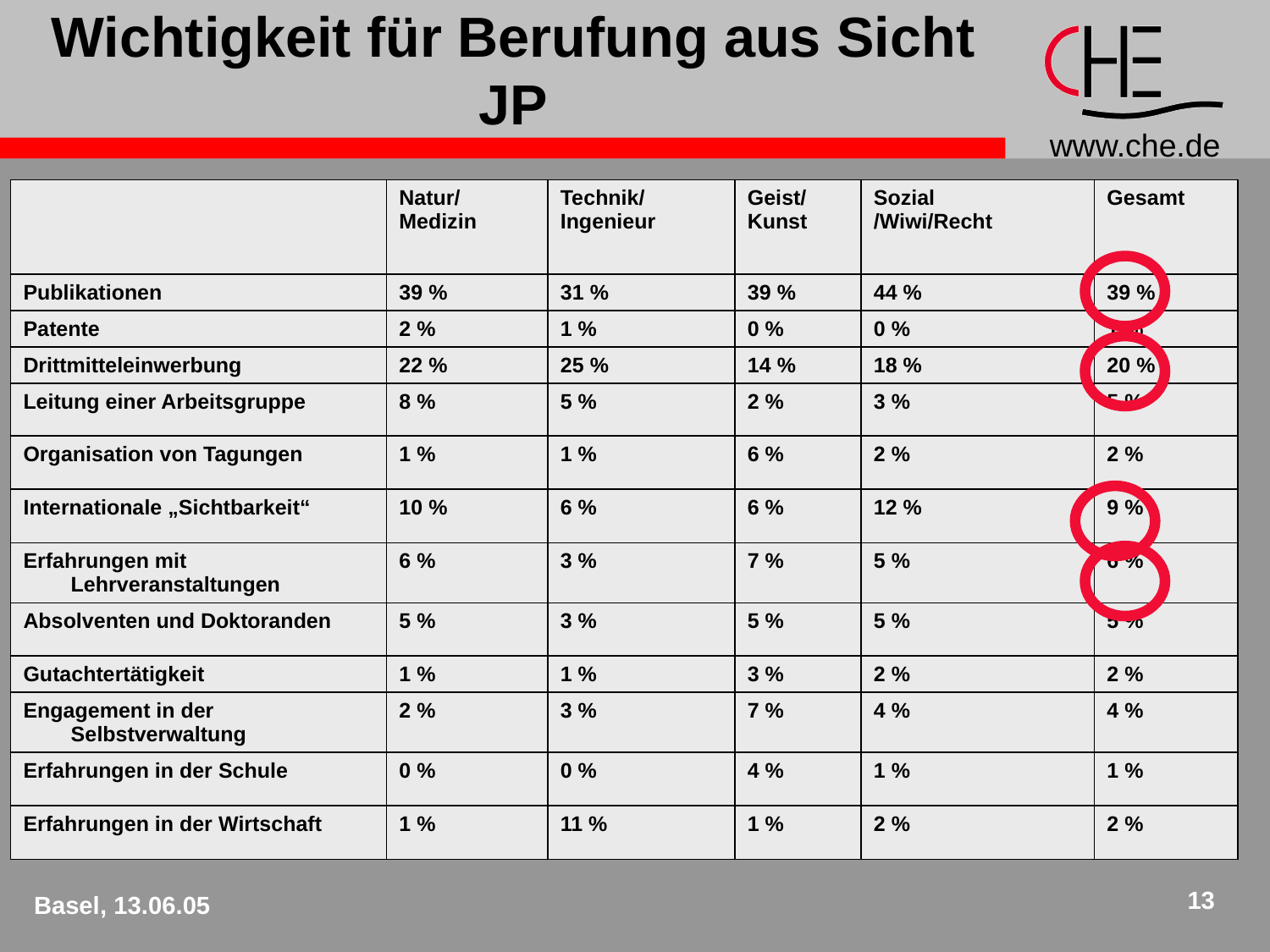

# Wichtigkeit für Berufung aus Sicht JP
|  | Natur/ Medizin | Technik/ Ingenieur | Geist/ Kunst | Sozial /Wiwi/Recht | Gesamt |
| --- | --- | --- | --- | --- | --- |
| Publikationen | 39 % | 31 % | 39 % | 44 % | 39 % |
| Patente | 2 % | 1 % | 0 % | 0 % | 1 % |
| Drittmitteleinwerbung | 22 % | 25 % | 14 % | 18 % | 20 % |
| Leitung einer Arbeitsgruppe | 8 % | 5 % | 2 % | 3 % | 5 % |
| Organisation von Tagungen | 1 % | 1 % | 6 % | 2 % | 2 % |
| Internationale „Sichtbarkeit“ | 10 % | 6 % | 6 % | 12 % | 9 % |
| Erfahrungen mit Lehrveranstaltungen | 6 % | 3 % | 7 % | 5 % | 6 % |
| Absolventen und Doktoranden | 5 % | 3 % | 5 % | 5 % | 5 % |
| Gutachtertätigkeit | 1 % | 1 % | 3 % | 2 % | 2 % |
| Engagement in der Selbstverwaltung | 2 % | 3 % | 7 % | 4 % | 4 % |
| Erfahrungen in der Schule | 0 % | 0 % | 4 % | 1 % | 1 % |
| Erfahrungen in der Wirtschaft | 1 % | 11 % | 1 % | 2 % | 2 % |

13